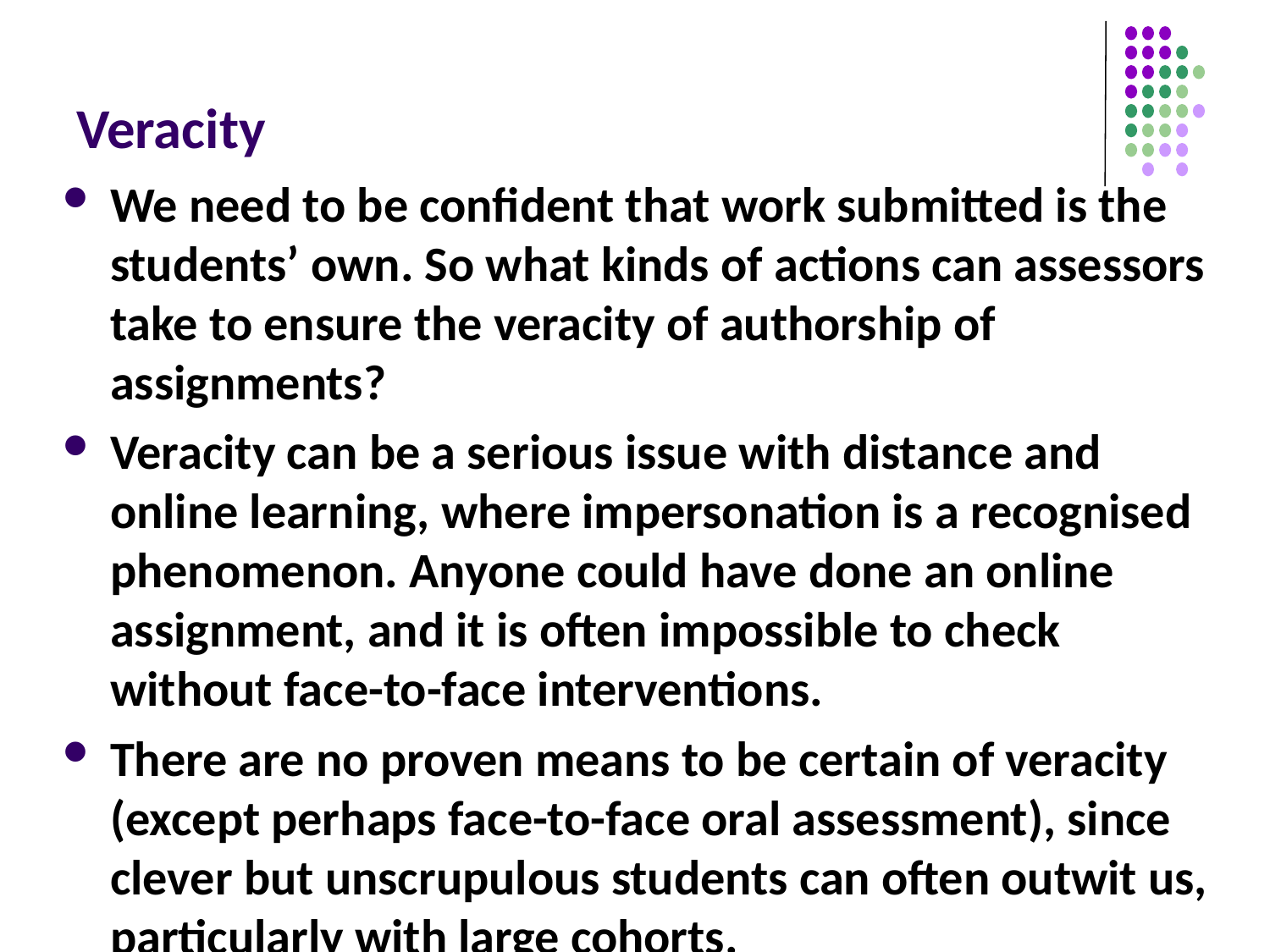

# Veracity
We need to be confident that work submitted is the students’ own. So what kinds of actions can assessors take to ensure the veracity of authorship of assignments?
Veracity can be a serious issue with distance and online learning, where impersonation is a recognised phenomenon. Anyone could have done an online assignment, and it is often impossible to check without face-to-face interventions.
There are no proven means to be certain of veracity (except perhaps face-to-face oral assessment), since clever but unscrupulous students can often outwit us, particularly with large cohorts.